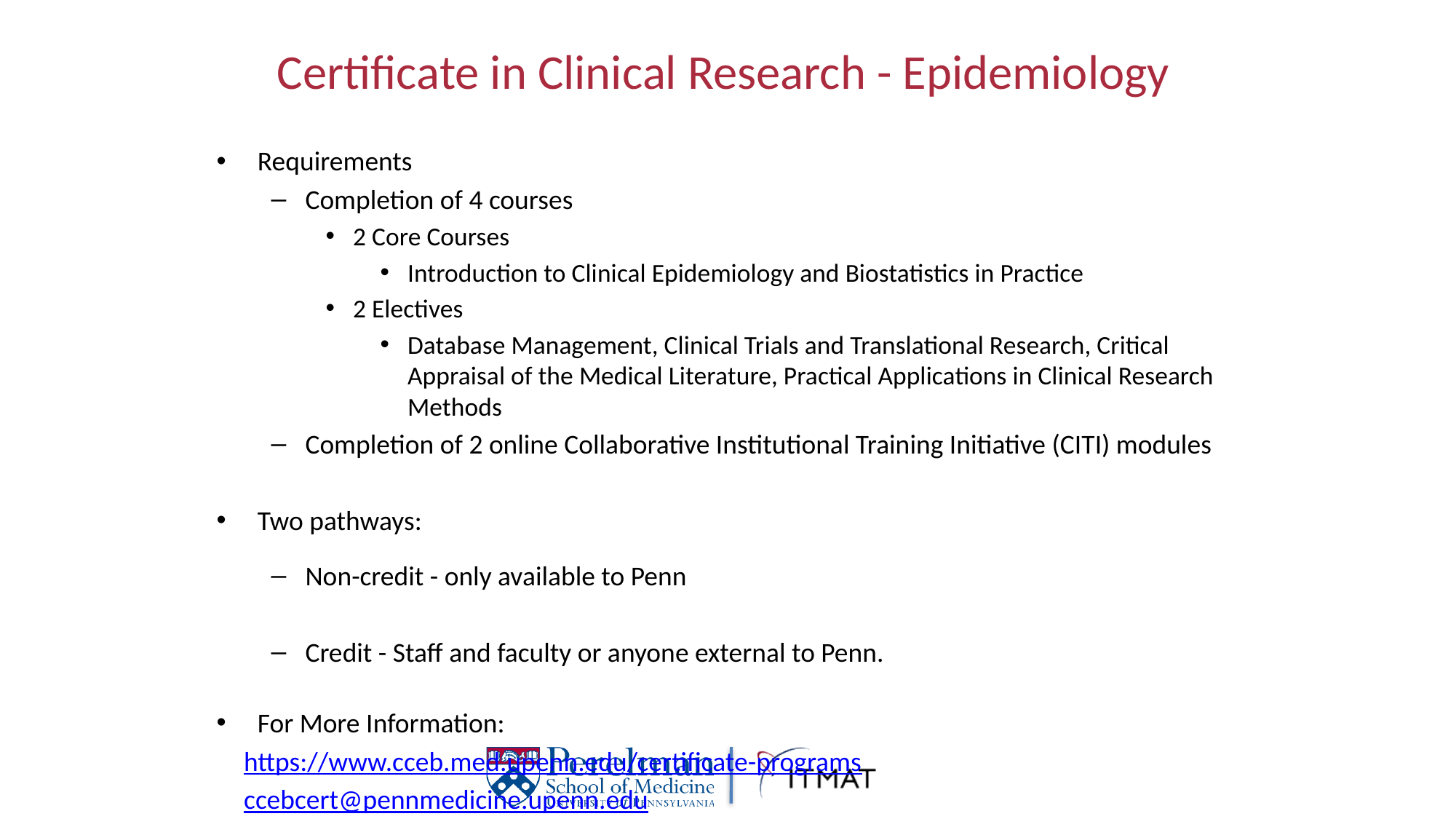

# Certificate in Clinical Research - Epidemiology
Requirements
Completion of 4 courses
2 Core Courses
Introduction to Clinical Epidemiology and Biostatistics in Practice
2 Electives
Database Management, Clinical Trials and Translational Research, Critical Appraisal of the Medical Literature, Practical Applications in Clinical Research Methods
Completion of 2 online Collaborative Institutional Training Initiative (CITI) modules

Two pathways:

Non-credit - only available to Penn

Credit - Staff and faculty or anyone external to Penn.
For More Information:
	https://www.cceb.med.upenn.edu/certificate-programs
	ccebcert@pennmedicine.upenn.edu